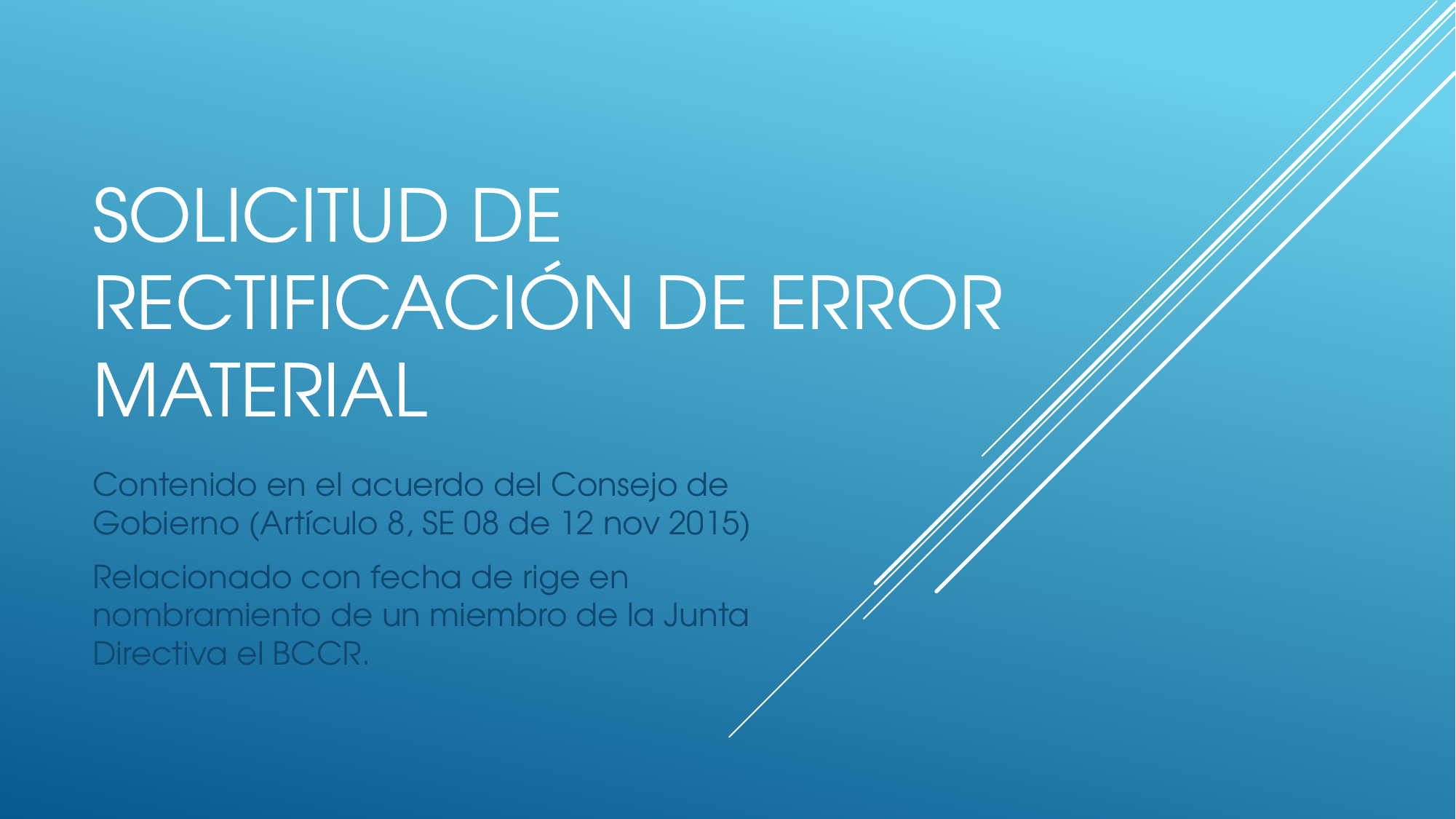

# Solicitud de Rectificación de error material
Contenido en el acuerdo del Consejo de Gobierno (Artículo 8, SE 08 de 12 nov 2015)
Relacionado con fecha de rige en nombramiento de un miembro de la Junta Directiva el BCCR.